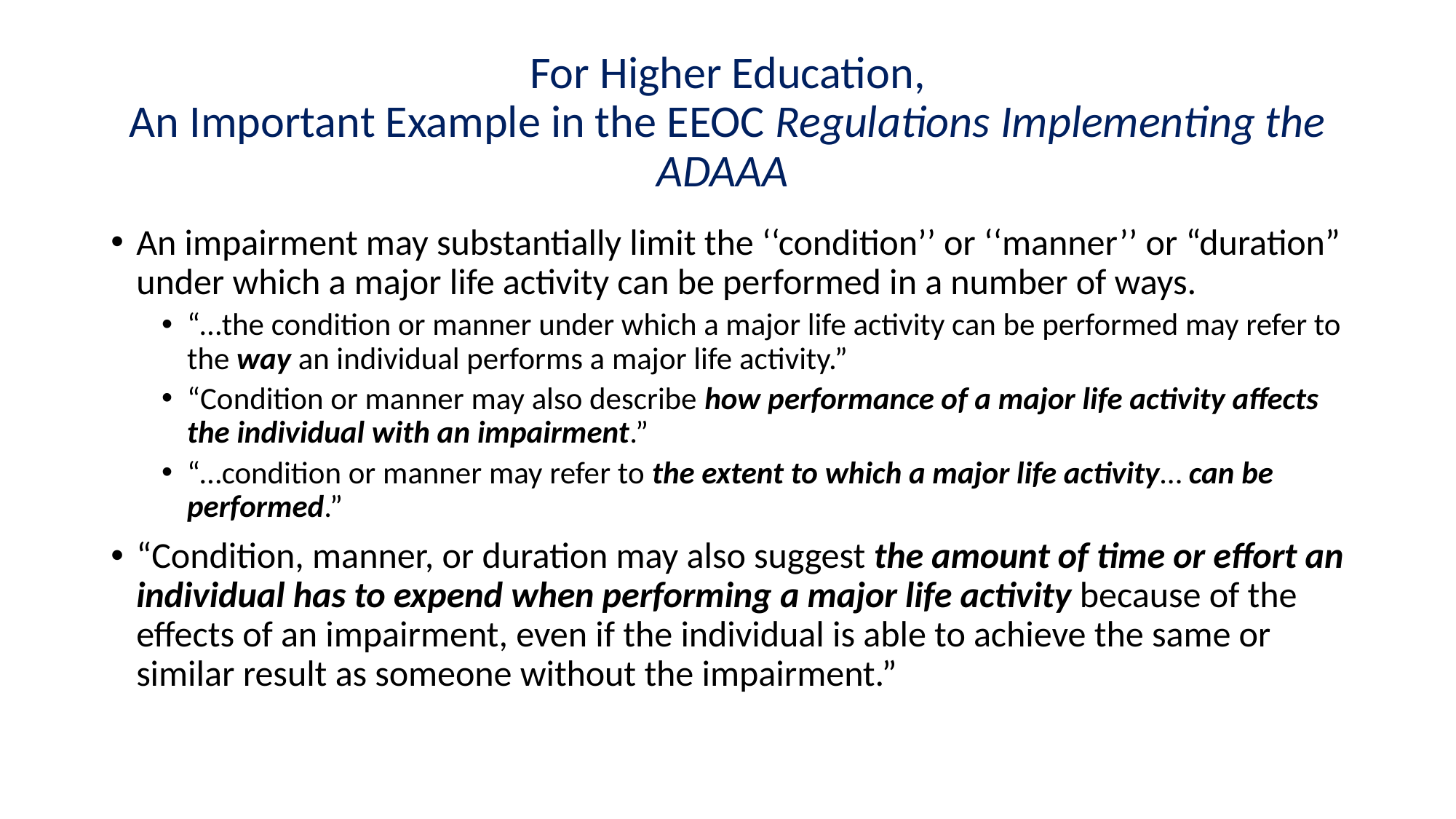

# For Higher Education, An Important Example in the EEOC Regulations Implementing the ADAAA
An impairment may substantially limit the ‘‘condition’’ or ‘‘manner’’ or “duration” under which a major life activity can be performed in a number of ways.
“…the condition or manner under which a major life activity can be performed may refer to the way an individual performs a major life activity.”
“Condition or manner may also describe how performance of a major life activity affects the individual with an impairment.”
“…condition or manner may refer to the extent to which a major life activity… can be performed.”
“Condition, manner, or duration may also suggest the amount of time or effort an individual has to expend when performing a major life activity because of the effects of an impairment, even if the individual is able to achieve the same or similar result as someone without the impairment.”